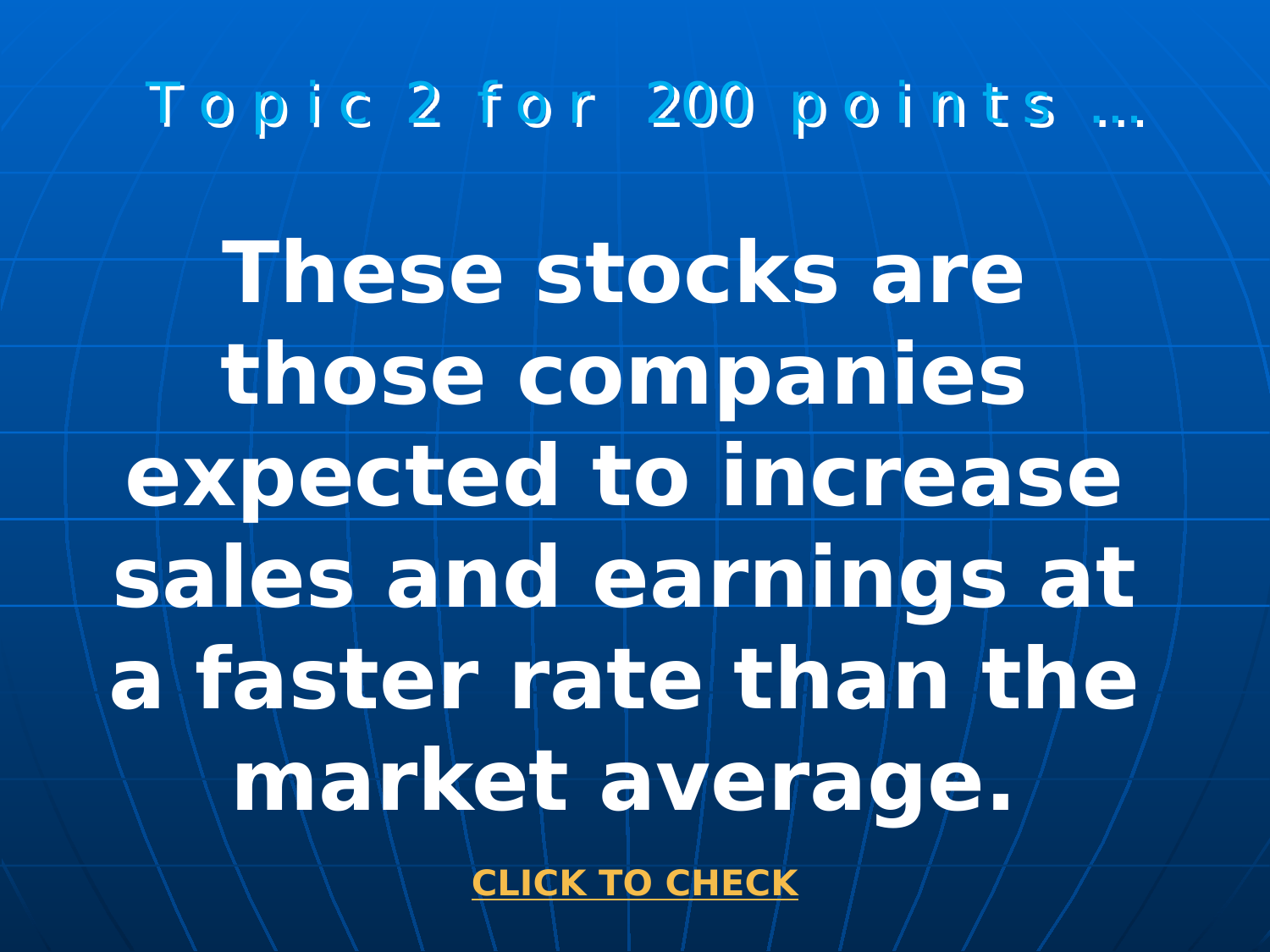

T o p i c  2  f o r   200  p o i n t s  …
These stocks are those companies expected to increase sales and earnings at a faster rate than the market average.
CLICK TO CHECK